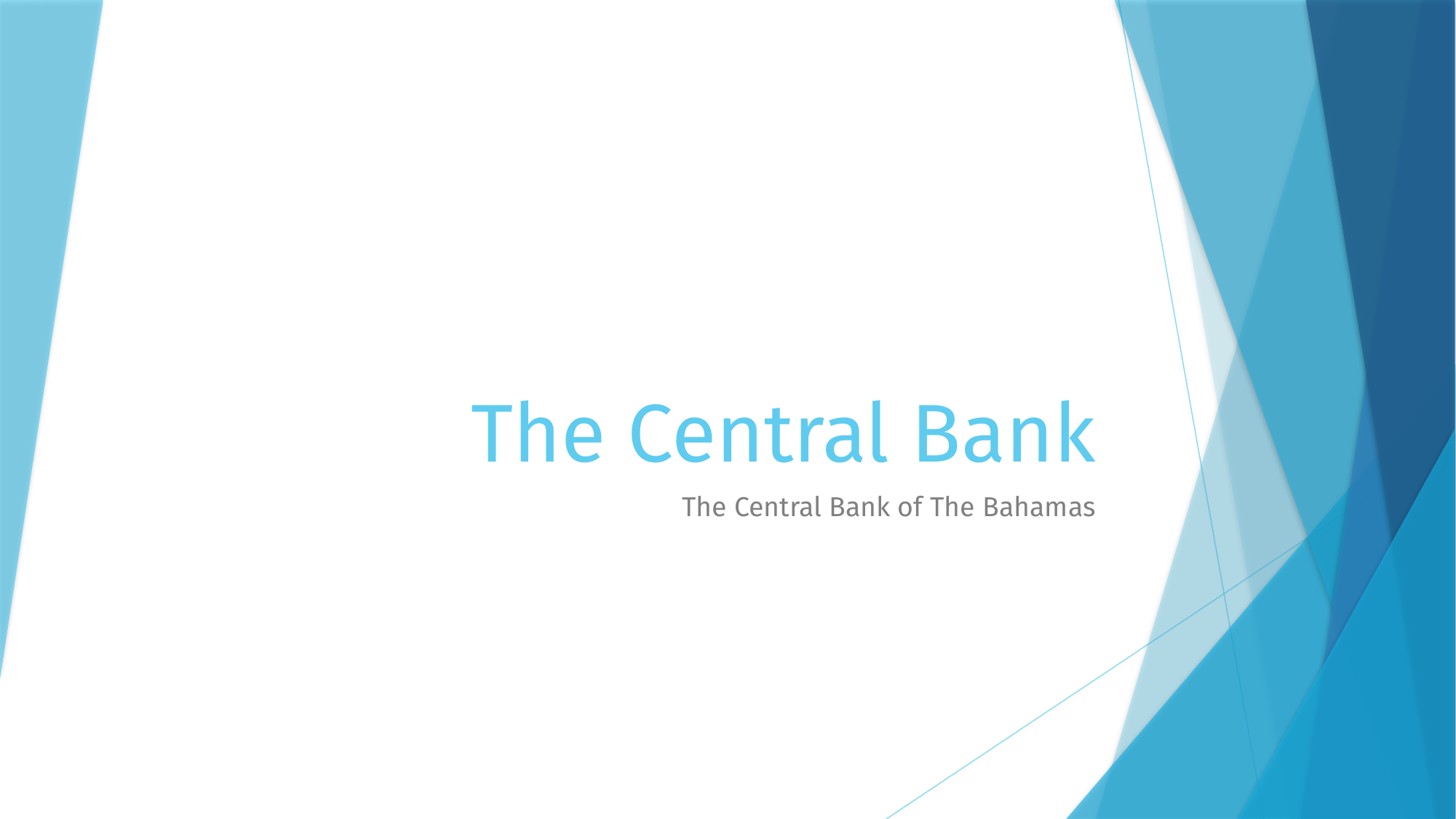

# The Central Bank
The Central Bank of The Bahamas